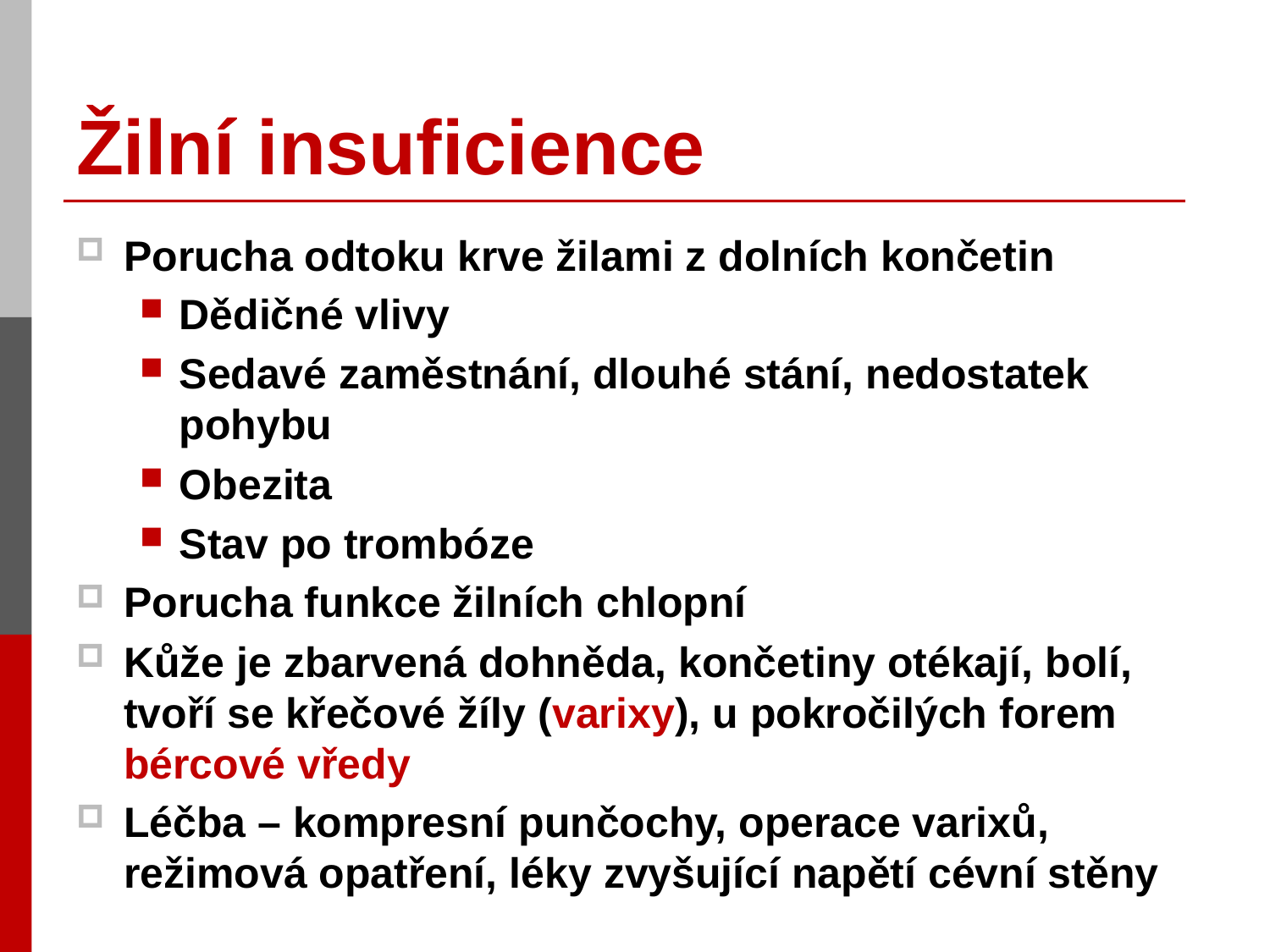

# Žilní insuficience
Porucha odtoku krve žilami z dolních končetin
Dědičné vlivy
Sedavé zaměstnání, dlouhé stání, nedostatek pohybu
Obezita
Stav po trombóze
Porucha funkce žilních chlopní
Kůže je zbarvená dohněda, končetiny otékají, bolí, tvoří se křečové žíly (varixy), u pokročilých forem bércové vředy
Léčba – kompresní punčochy, operace varixů, režimová opatření, léky zvyšující napětí cévní stěny